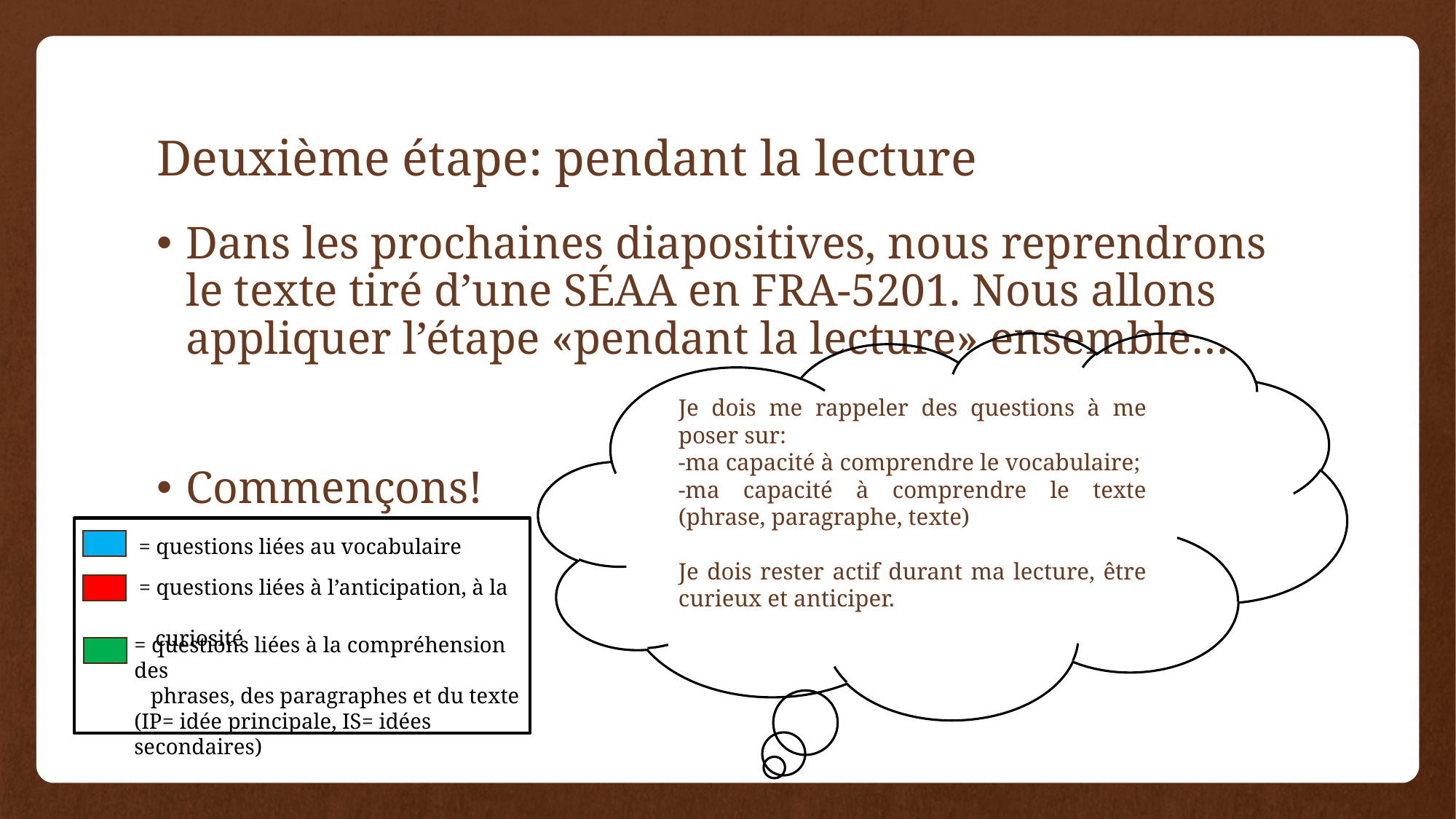

# Deuxième étape: pendant la lecture
Dans les prochaines diapositives, nous reprendrons le texte tiré d’une SÉAA en FRA-5201. Nous allons appliquer l’étape «pendant la lecture» ensemble…

Commençons!

Je dois me rappeler des questions à me poser sur:
-ma capacité à comprendre le vocabulaire;
-ma capacité à comprendre le texte (phrase, paragraphe, texte)

Je dois rester actif durant ma lecture, être curieux et anticiper.

= questions liées au vocabulaire

= questions liées à l’anticipation, à la
   curiosité

= questions liées à la compréhension des
   phrases, des paragraphes et du texte (IP= idée principale, IS= idées secondaires)